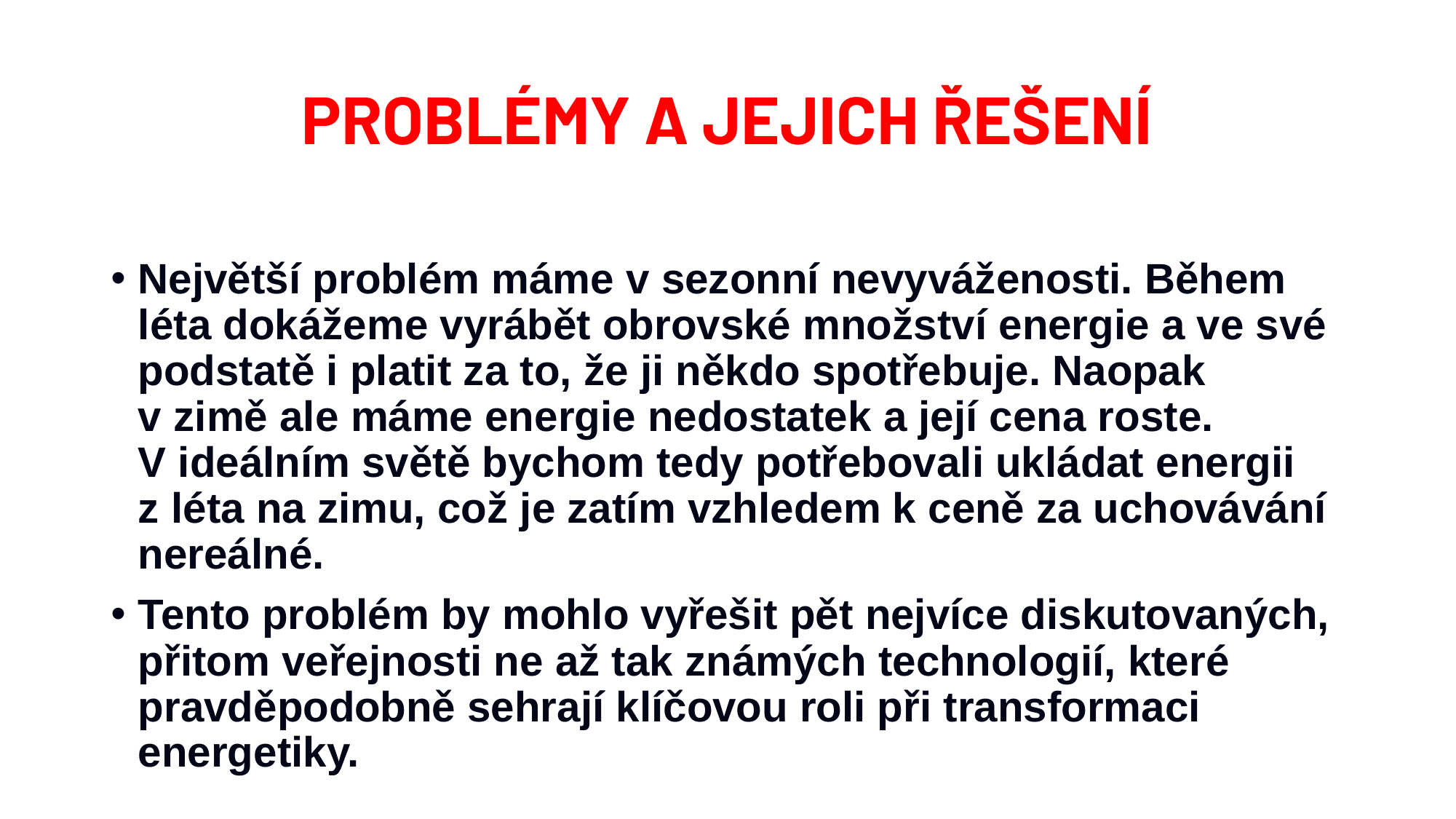

# PROBLÉMY A JEJICH ŘEŠENÍ
Největší problém máme v sezonní nevyváženosti. Během léta dokážeme vyrábět obrovské množství energie a ve své podstatě i platit za to, že ji někdo spotřebuje. Naopak v zimě ale máme energie nedostatek a její cena roste. V ideálním světě bychom tedy potřebovali ukládat energii z léta na zimu, což je zatím vzhledem k ceně za uchovávání nereálné.
Tento problém by mohlo vyřešit pět nejvíce diskutovaných, přitom veřejnosti ne až tak známých technologií, které pravděpodobně sehrají klíčovou roli při transformaci energetiky.